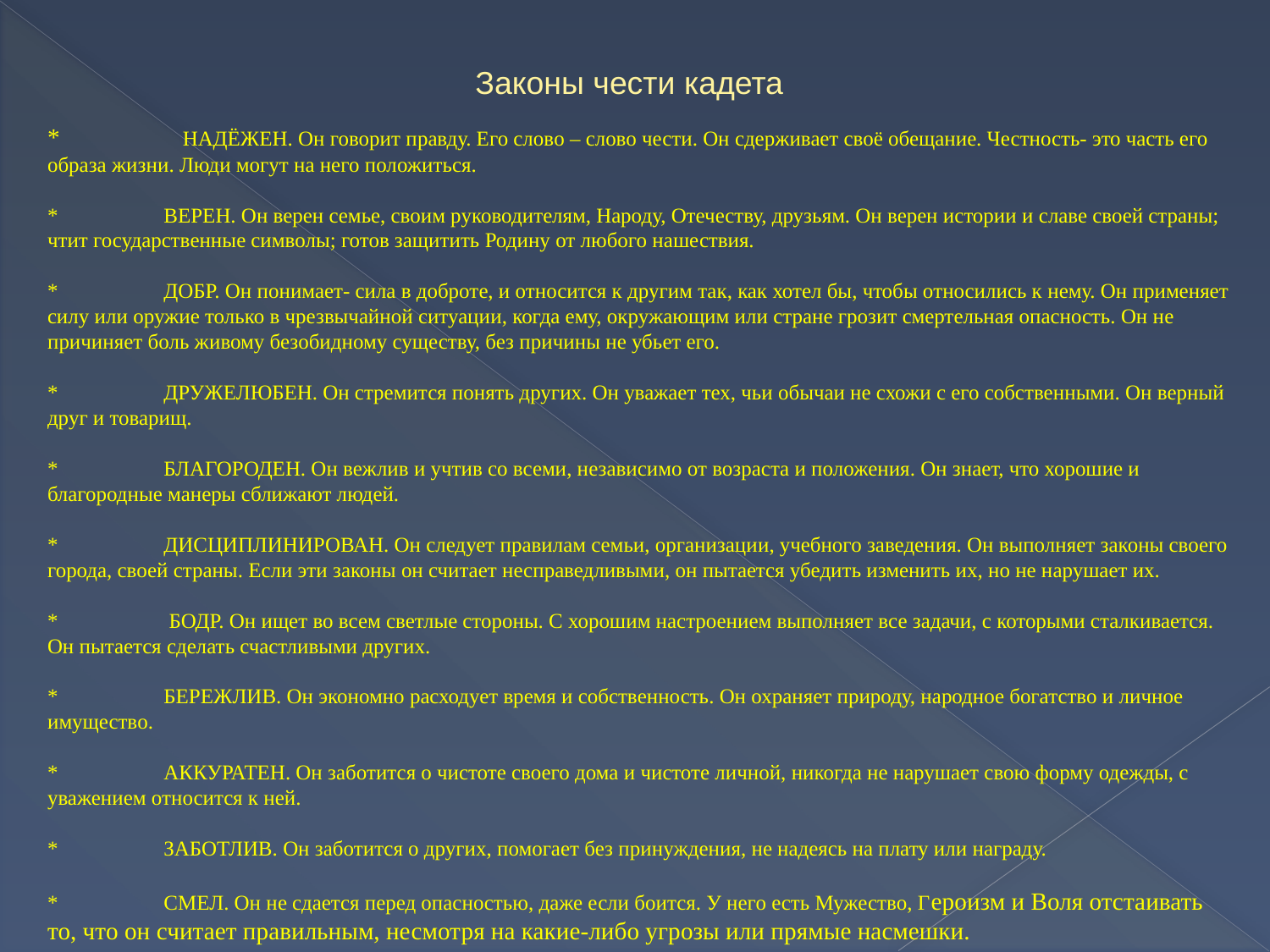

*                    НАДЁЖЕН. Он говорит правду. Его слово – слово чести. Он сдерживает своё обещание. Честность- это часть его образа жизни. Люди могут на него положиться.

*                    ВЕРЕН. Он верен семье, своим руководителям, Народу, Отечеству, друзьям. Он верен истории и славе своей страны; чтит государственные символы; готов защитить Родину от любого нашествия.

*                    ДОБР. Он понимает- сила в доброте, и относится к другим так, как хотел бы, чтобы относились к нему. Он применяет силу или оружие только в чрезвычайной ситуации, когда ему, окружающим или стране грозит смертельная опасность. Он не причиняет боль живому безобидному существу, без причины не убьет его.

*                    ДРУЖЕЛЮБЕН. Он стремится понять других. Он уважает тех, чьи обычаи не схожи с его собственными. Он верный друг и товарищ.

*                    БЛАГОРОДЕН. Он вежлив и учтив со всеми, независимо от возраста и положения. Он знает, что хорошие и благородные манеры сближают людей.

*                    ДИСЦИПЛИНИРОВАН. Он следует правилам семьи, организации, учебного заведения. Он выполняет законы своего города, своей страны. Если эти законы он считает несправедливыми, он пытается убедить изменить их, но не нарушает их.

*                     БОДР. Он ищет во всем светлые стороны. С хорошим настроением выполняет все задачи, с которыми сталкивается. Он пытается сделать счастливыми других.

*                    БЕРЕЖЛИВ. Он экономно расходует время и собственность. Он охраняет природу, народное богатство и личное имущество.

*                    АККУРАТЕН. Он заботится о чистоте своего дома и чистоте личной, никогда не нарушает свою форму одежды, с уважением относится к ней.

*                    ЗАБОТЛИВ. Он заботится о других, помогает без принуждения, не надеясь на плату или награду.

*                    СМЕЛ. Он не сдается перед опасностью, даже если боится. У него есть Мужество, Героизм и Воля отстаивать то, что он считает правильным, несмотря на какие-либо угрозы или прямые насмешки.
Законы чести кадета